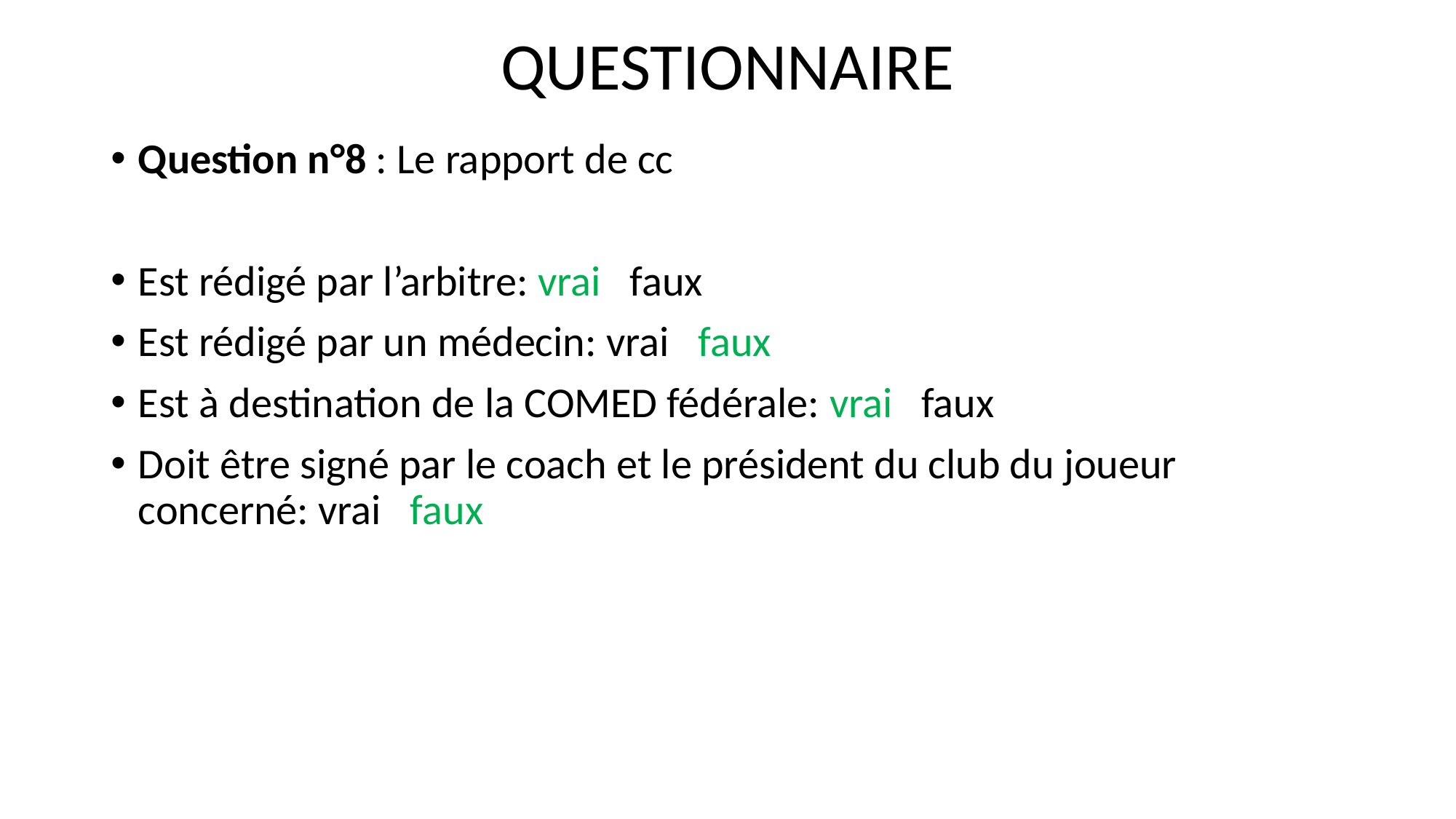

# QUESTIONNAIRE
Question n°8 : Le rapport de cc

Est rédigé par l’arbitre: vrai   faux
Est rédigé par un médecin: vrai   faux
Est à destination de la COMED fédérale: vrai   faux
Doit être signé par le coach et le président du club du joueur concerné: vrai   faux